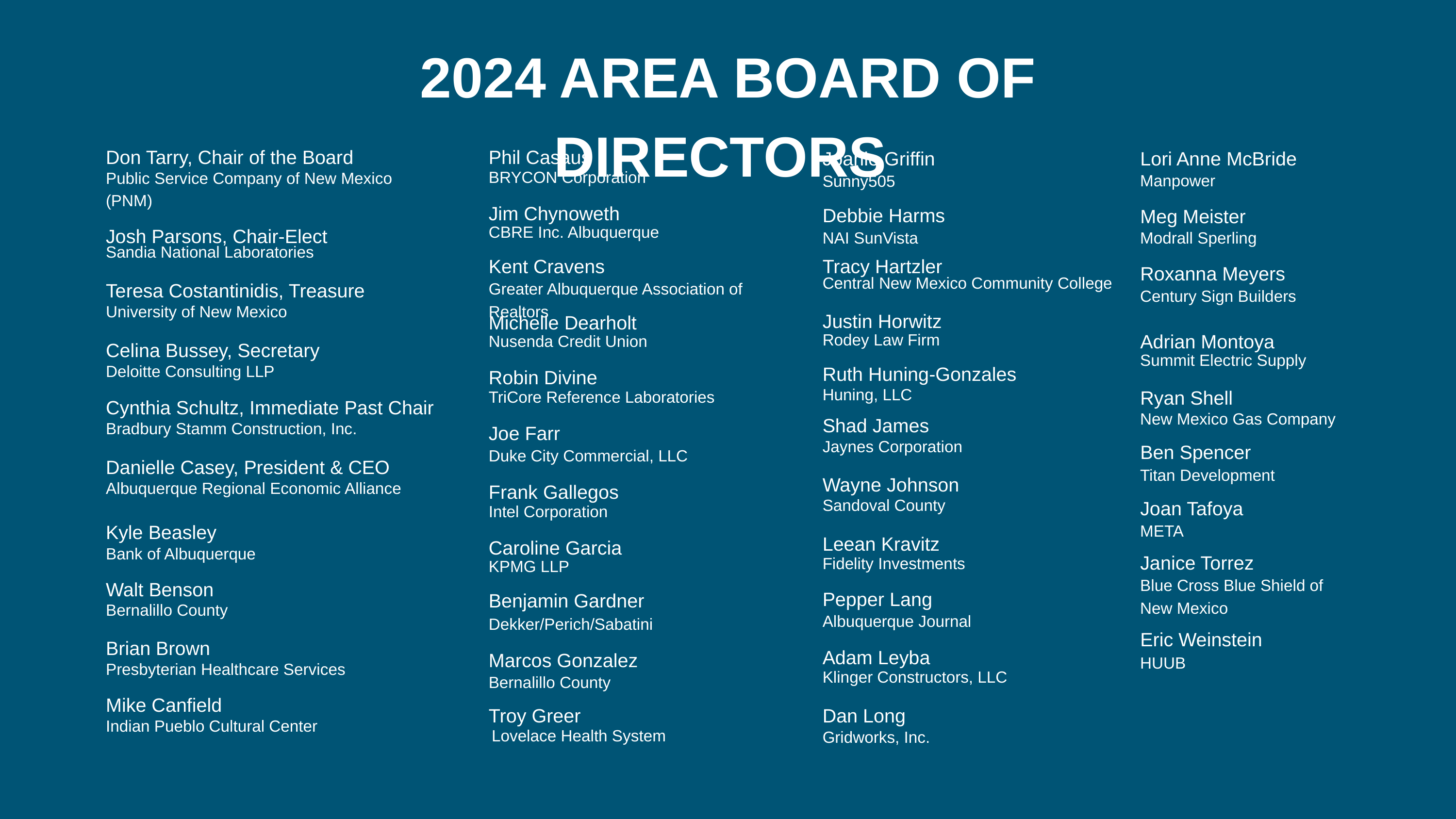

2024 AREA BOARD OF DIRECTORS
Don Tarry, Chair of the Board
Phil Casaus
Joanie Griffin
Lori Anne McBride
BRYCON Corporation
Public Service Company of New Mexico (PNM)
Manpower
Sunny505
Jim Chynoweth
Debbie Harms
Meg Meister
CBRE Inc. Albuquerque
Josh Parsons, Chair-Elect
NAI SunVista
Modrall Sperling
Sandia National Laboratories
Kent Cravens
Tracy Hartzler
Roxanna Meyers
Central New Mexico Community College
Teresa Costantinidis, Treasure
Greater Albuquerque Association of Realtors
Century Sign Builders
University of New Mexico
Justin Horwitz
Michelle Dearholt
Adrian Montoya
Rodey Law Firm
Nusenda Credit Union
Celina Bussey, Secretary
Summit Electric Supply
Deloitte Consulting LLP
Ruth Huning-Gonzales
Robin Divine
Huning, LLC
Ryan Shell
TriCore Reference Laboratories
Cynthia Schultz, Immediate Past Chair
New Mexico Gas Company
Shad James
Bradbury Stamm Construction, Inc.
Joe Farr
Jaynes Corporation
Ben Spencer
Duke City Commercial, LLC
Danielle Casey, President & CEO
Titan Development
Wayne Johnson
Albuquerque Regional Economic Alliance
Frank Gallegos
Sandoval County
Joan Tafoya
Intel Corporation
Kyle Beasley
META
Leean Kravitz
Caroline Garcia
Bank of Albuquerque
Janice Torrez
Fidelity Investments
KPMG LLP
Blue Cross Blue Shield of New Mexico
Walt Benson
Pepper Lang
Benjamin Gardner
Bernalillo County
Albuquerque Journal
Dekker/Perich/Sabatini
Eric Weinstein
Brian Brown
Adam Leyba
Marcos Gonzalez
Bernalillo County
Troy Greer
Lovelace Health System
HUUB
Presbyterian Healthcare Services
Klinger Constructors, LLC
Mike Canfield
Dan Long
Indian Pueblo Cultural Center
Gridworks, Inc.